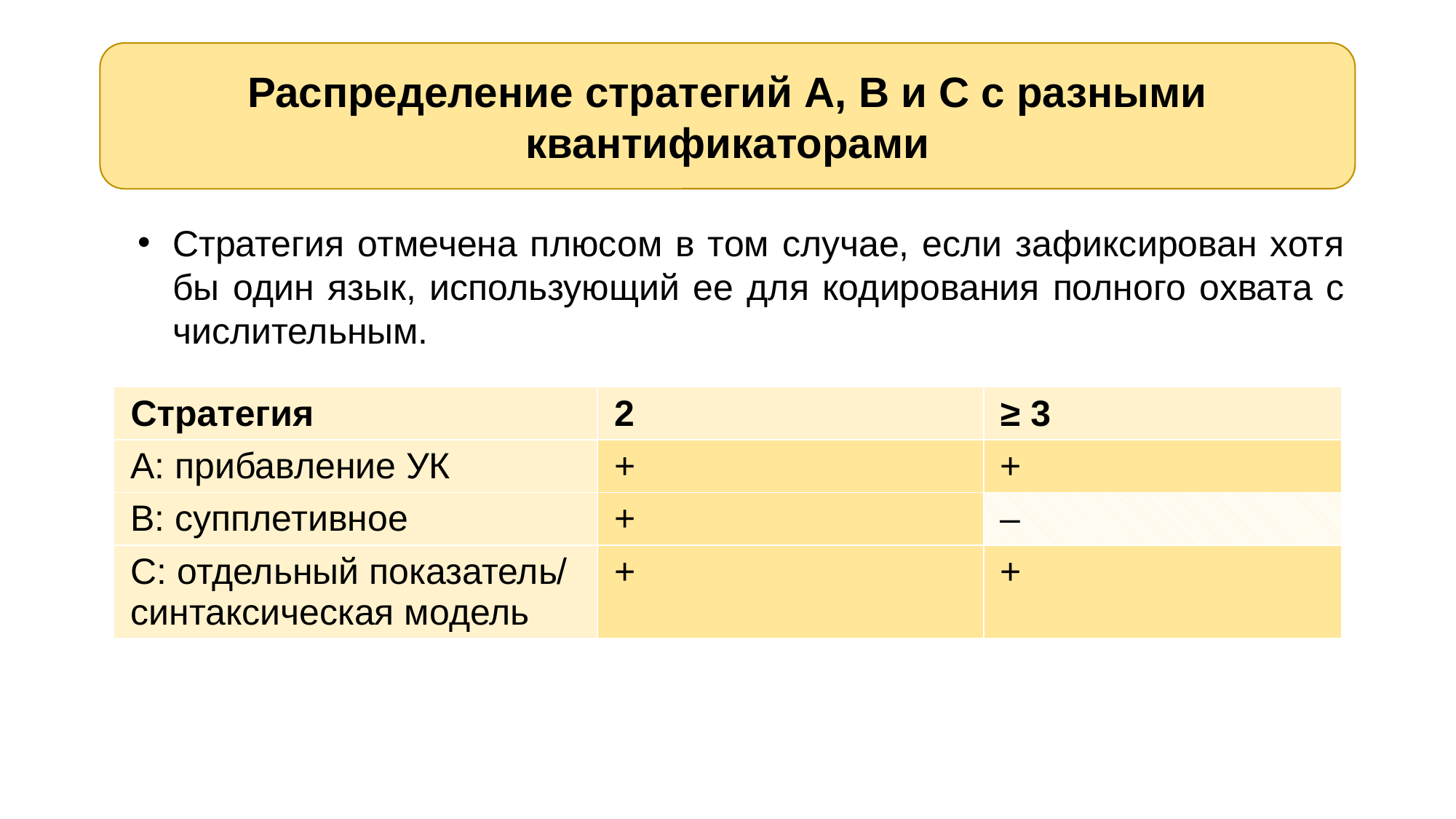

Распределение стратегий А, В и С с разными квантификаторами
Стратегия отмечена плюсом в том случае, если зафиксирован хотя бы один язык, использующий ее для кодирования полного охвата с числительным.
| Стратегия | 2 | ≥ 3 |
| --- | --- | --- |
| А: прибавление УК | + | + |
| B: супплетивное | + | – |
| C: отдельный показатель/ синтаксическая модель | + | + |